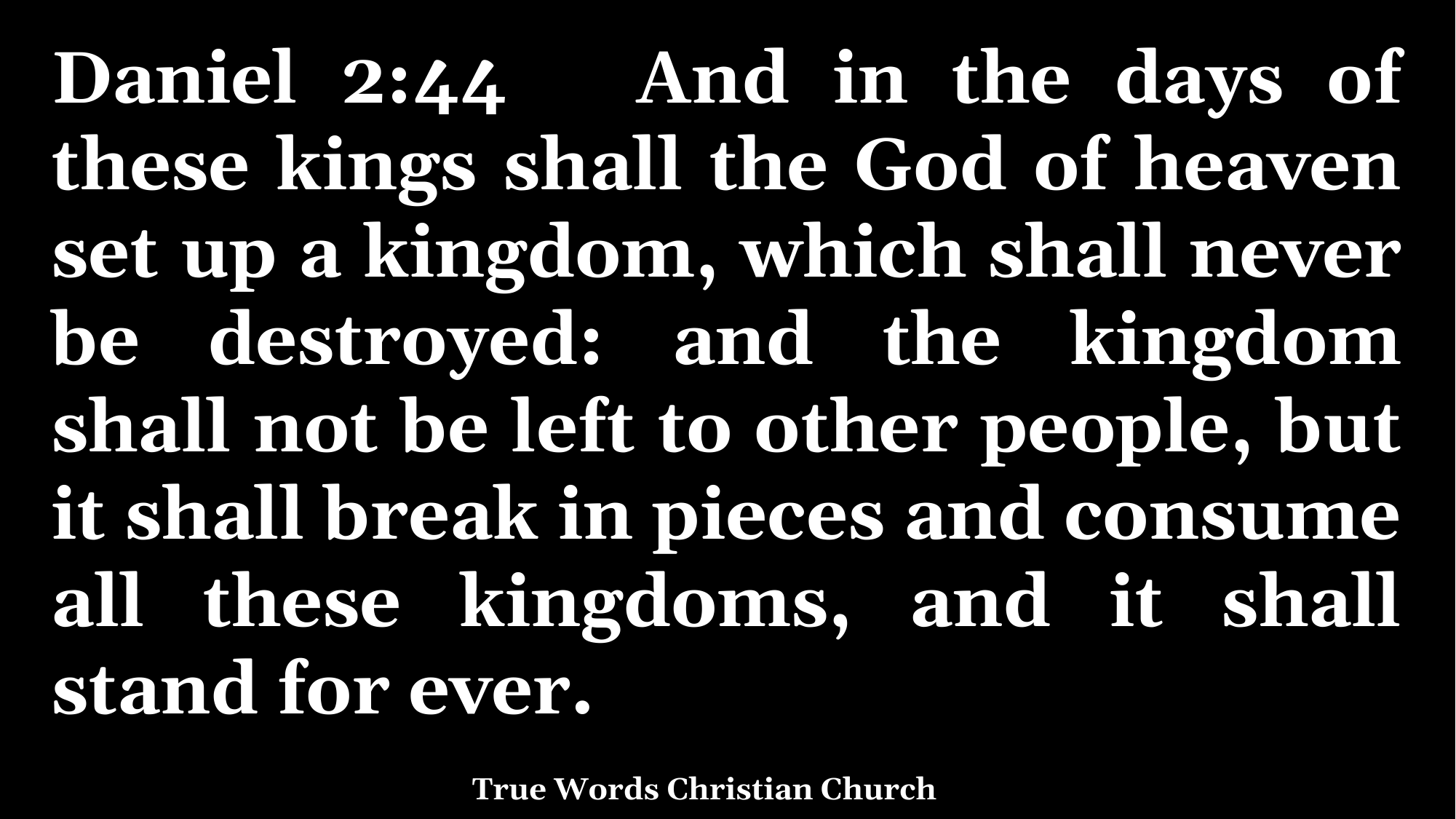

Daniel 2:44   And in the days of these kings shall the God of heaven set up a kingdom, which shall never be destroyed: and the kingdom shall not be left to other people, but it shall break in pieces and consume all these kingdoms, and it shall stand for ever.
True Words Christian Church